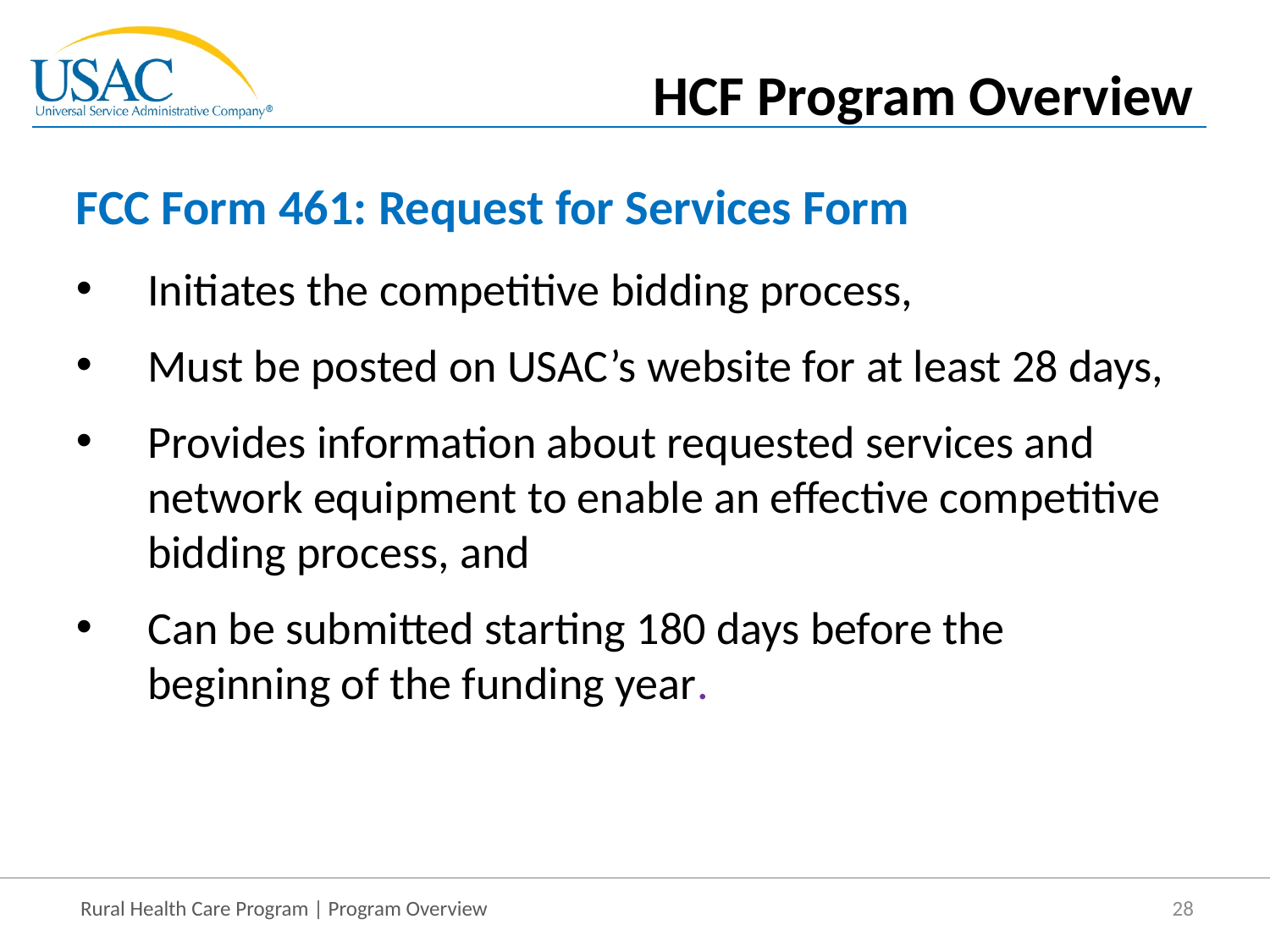

HCF Program Overview
# FCC Form 461: Request for Services Form
Initiates the competitive bidding process,
Must be posted on USAC’s website for at least 28 days,
Provides information about requested services and network equipment to enable an effective competitive bidding process, and
Can be submitted starting 180 days before the beginning of the funding year.

28